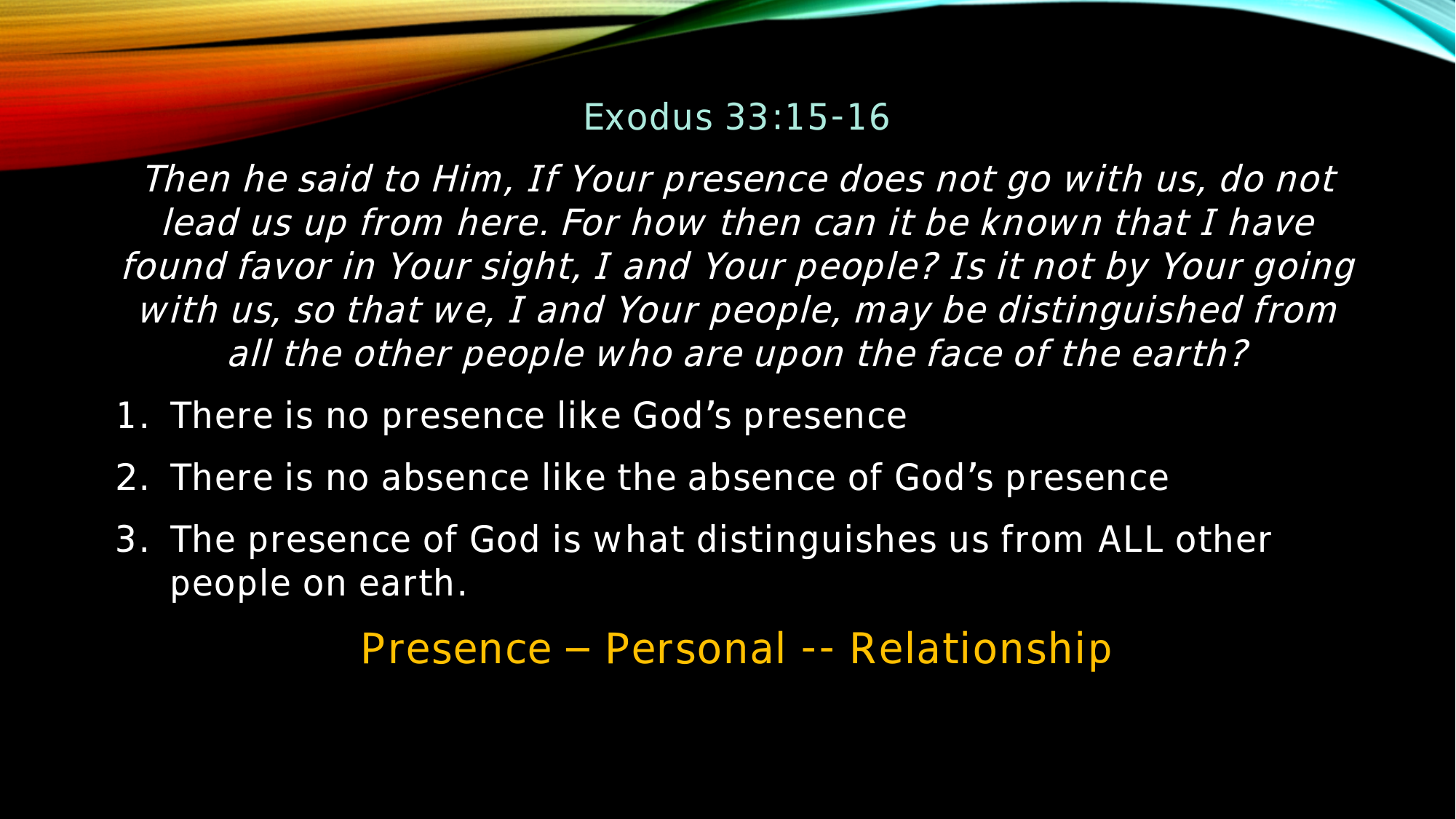

Exodus 33:15-16
Then he said to Him, If Your presence does not go with us, do not lead us up from here. For how then can it be known that I have found favor in Your sight, I and Your people? Is it not by Your going with us, so that we, I and Your people, may be distinguished from all the other people who are upon the face of the earth?
There is no presence like God’s presence
There is no absence like the absence of God’s presence
The presence of God is what distinguishes us from ALL other people on earth.
Presence – Personal -- Relationship